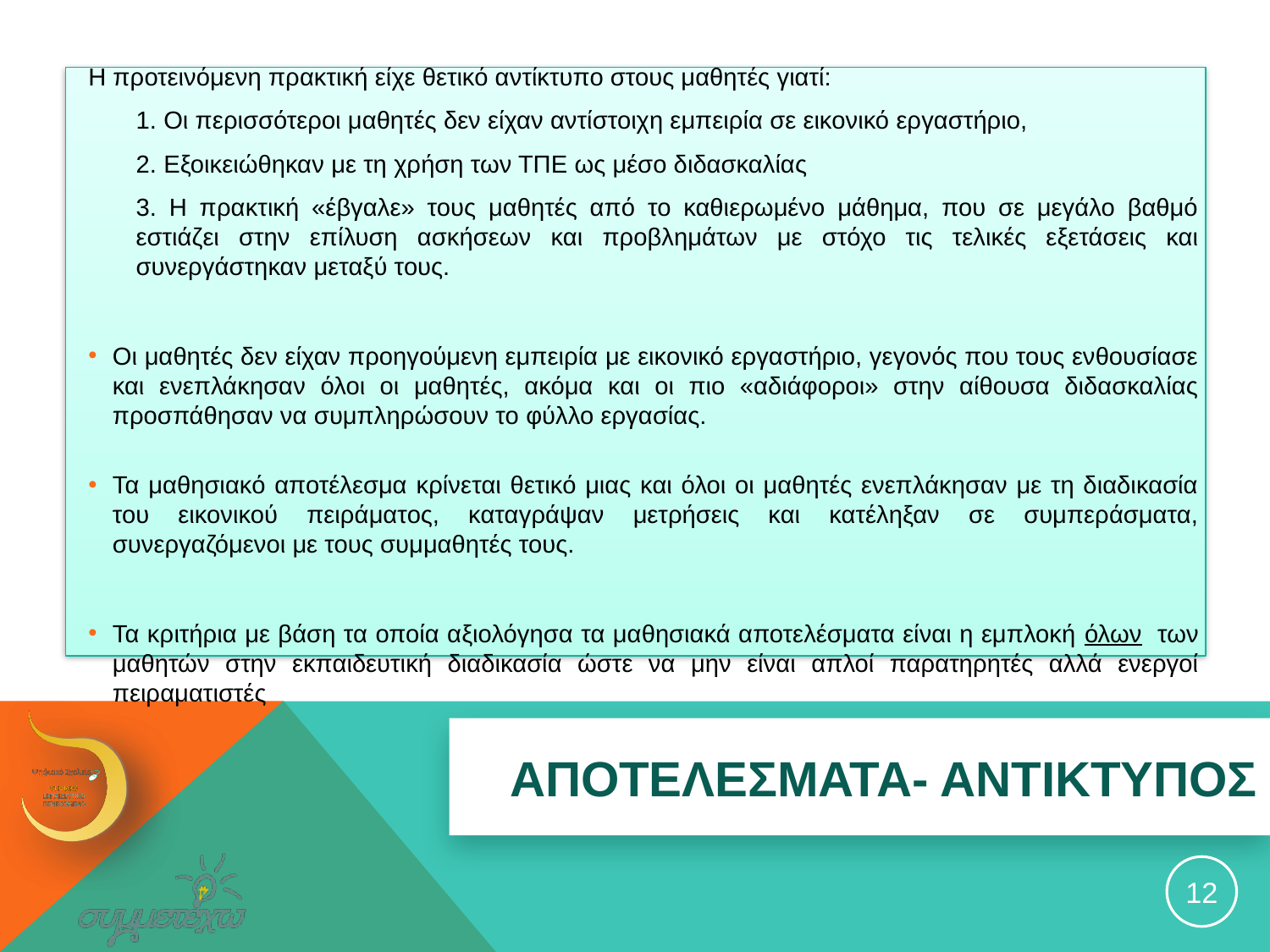

Η προτεινόμενη πρακτική είχε θετικό αντίκτυπο στους μαθητές γιατί:
	1. Οι περισσότεροι μαθητές δεν είχαν αντίστοιχη εμπειρία σε εικονικό εργαστήριο,
	2. Εξοικειώθηκαν με τη χρήση των ΤΠΕ ως μέσο διδασκαλίας
	3. Η πρακτική «έβγαλε» τους μαθητές από το καθιερωμένο μάθημα, που σε μεγάλο βαθμό εστιάζει στην επίλυση ασκήσεων και προβλημάτων με στόχο τις τελικές εξετάσεις και συνεργάστηκαν μεταξύ τους.

Οι μαθητές δεν είχαν προηγούμενη εμπειρία με εικονικό εργαστήριο, γεγονός που τους ενθουσίασε και ενεπλάκησαν όλοι οι μαθητές, ακόμα και οι πιο «αδιάφοροι» στην αίθουσα διδασκαλίας προσπάθησαν να συμπληρώσουν το φύλλο εργασίας.

Τα μαθησιακό αποτέλεσμα κρίνεται θετικό μιας και όλοι οι μαθητές ενεπλάκησαν με τη διαδικασία του εικονικού πειράματος, καταγράψαν μετρήσεις και κατέληξαν σε συμπεράσματα, συνεργαζόμενοι με τους συμμαθητές τους.

Τα κριτήρια με βάση τα οποία αξιολόγησα τα μαθησιακά αποτελέσματα είναι η εμπλοκή όλων  των μαθητών στην εκπαιδευτική διαδικασία ώστε να μην είναι απλοί παρατηρητές αλλά ενεργοί πειραματιστές
# ΑΠΟΤΕΛΕΣΜΑΤΑ- ΑΝΤΙΚΤΥΠΟΣ
12